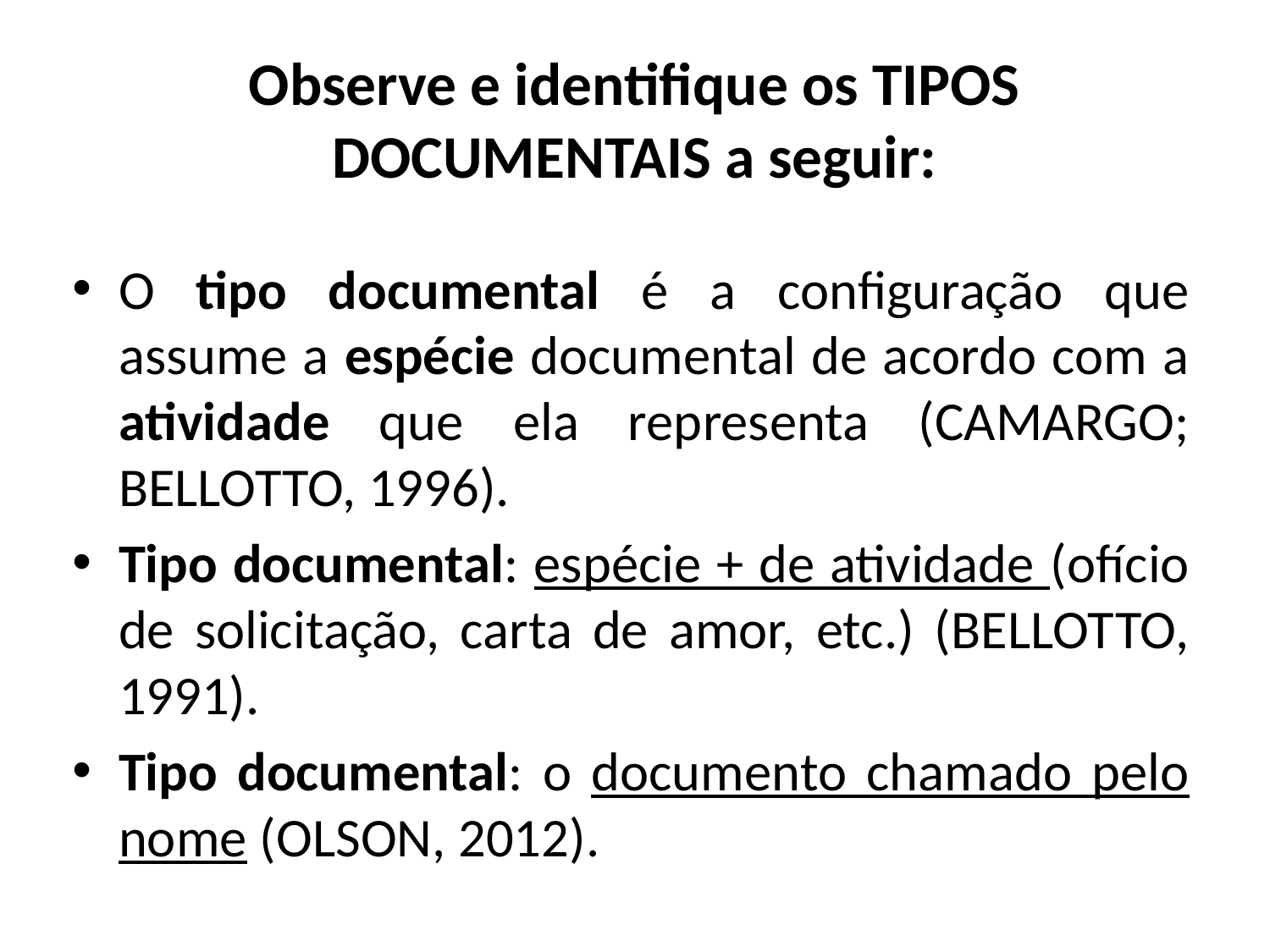

# Observe e identifique os TIPOS DOCUMENTAIS a seguir:
O tipo documental é a configuração que assume a espécie documental de acordo com a atividade que ela representa (CAMARGO; BELLOTTO, 1996).
Tipo documental: espécie + de atividade (ofício de solicitação, carta de amor, etc.) (BELLOTTO, 1991).
Tipo documental: o documento chamado pelo nome (OLSON, 2012).